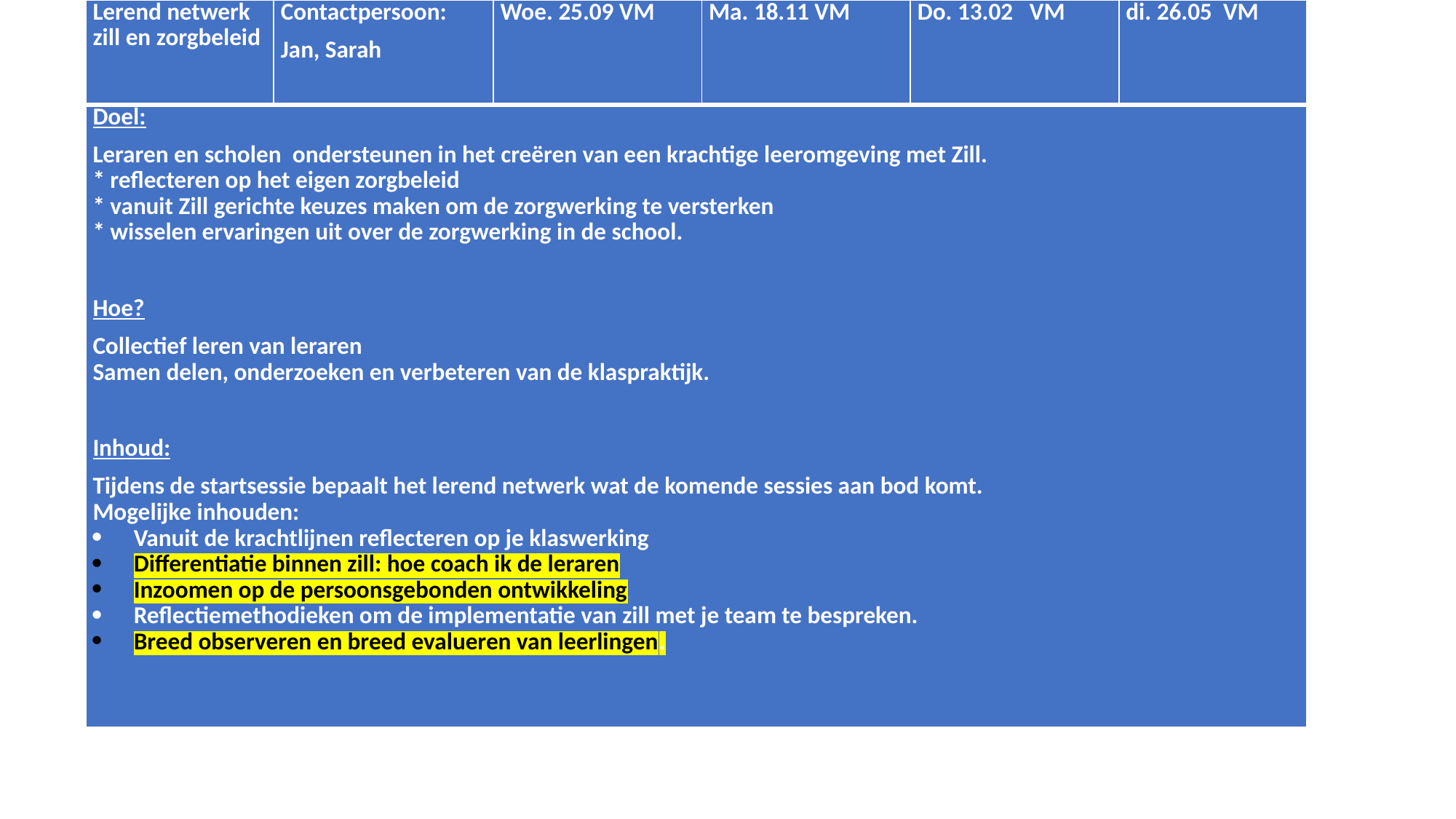

| Lerend netwerk zill en zorgbeleid | Contactpersoon: Jan, Sarah | Woe. 25.09 VM | Ma. 18.11 VM | Do. 13.02   VM | di. 26.05  VM |
| --- | --- | --- | --- | --- | --- |
| Doel: Leraren en scholen  ondersteunen in het creëren van een krachtige leeromgeving met Zill. \* reflecteren op het eigen zorgbeleid \* vanuit Zill gerichte keuzes maken om de zorgwerking te versterken \* wisselen ervaringen uit over de zorgwerking in de school.   Hoe? Collectief leren van leraren  Samen delen, onderzoeken en verbeteren van de klaspraktijk.    Inhoud: Tijdens de startsessie bepaalt het lerend netwerk wat de komende sessies aan bod komt. Mogelijke inhouden: Vanuit de krachtlijnen reflecteren op je klaswerking Differentiatie binnen zill: hoe coach ik de leraren Inzoomen op de persoonsgebonden ontwikkeling Reflectiemethodieken om de implementatie van zill met je team te bespreken. Breed observeren en breed evalueren van leerlingen. |  |  |  |  |  |